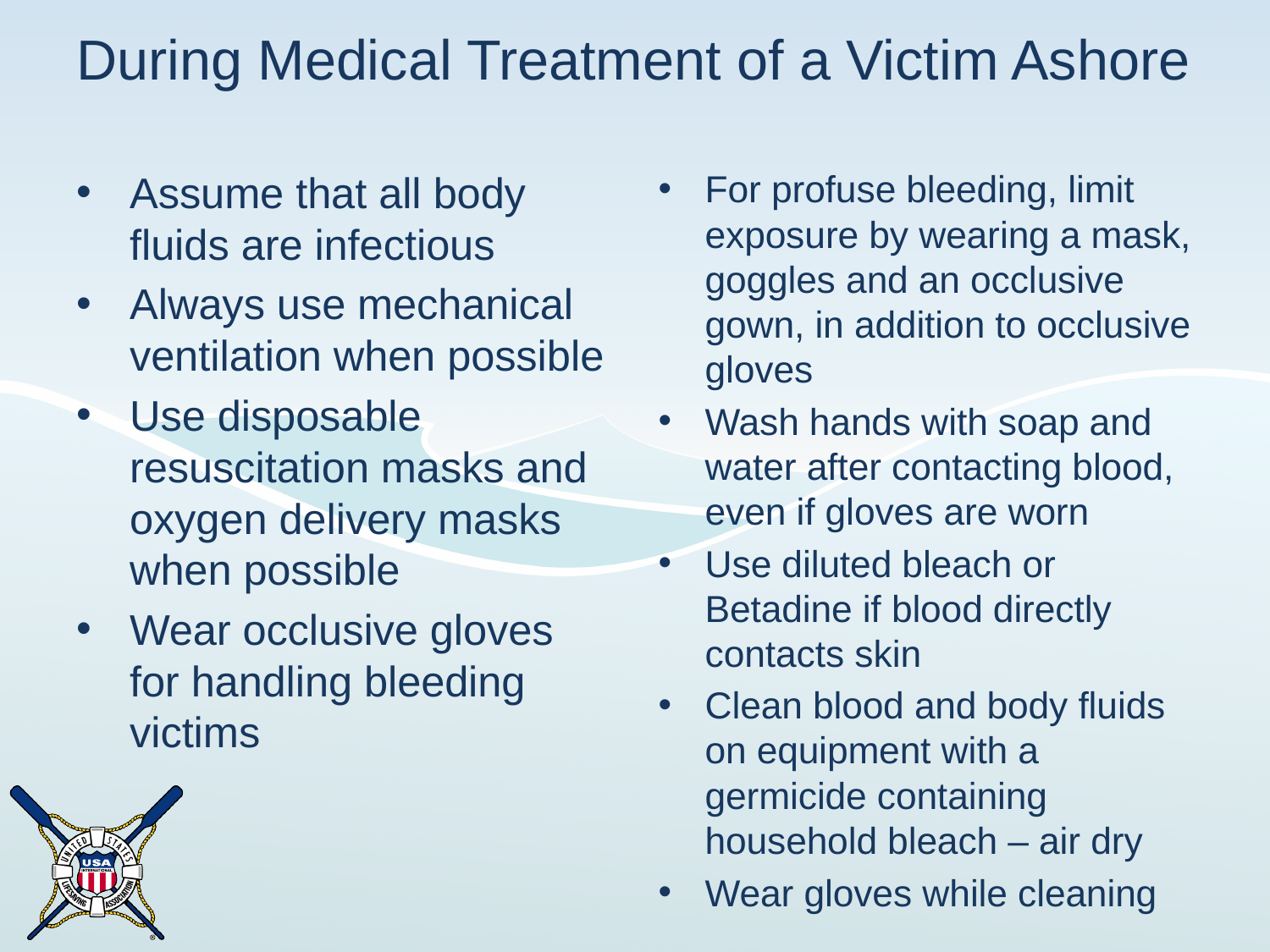

# During Medical Treatment of a Victim Ashore
Assume that all body fluids are infectious
Always use mechanical ventilation when possible
Use disposable resuscitation masks and oxygen delivery masks when possible
Wear occlusive gloves for handling bleeding victims
For profuse bleeding, limit exposure by wearing a mask, goggles and an occlusive gown, in addition to occlusive gloves
Wash hands with soap and water after contacting blood, even if gloves are worn
Use diluted bleach or Betadine if blood directly contacts skin
Clean blood and body fluids on equipment with a germicide containing household bleach – air dry
Wear gloves while cleaning